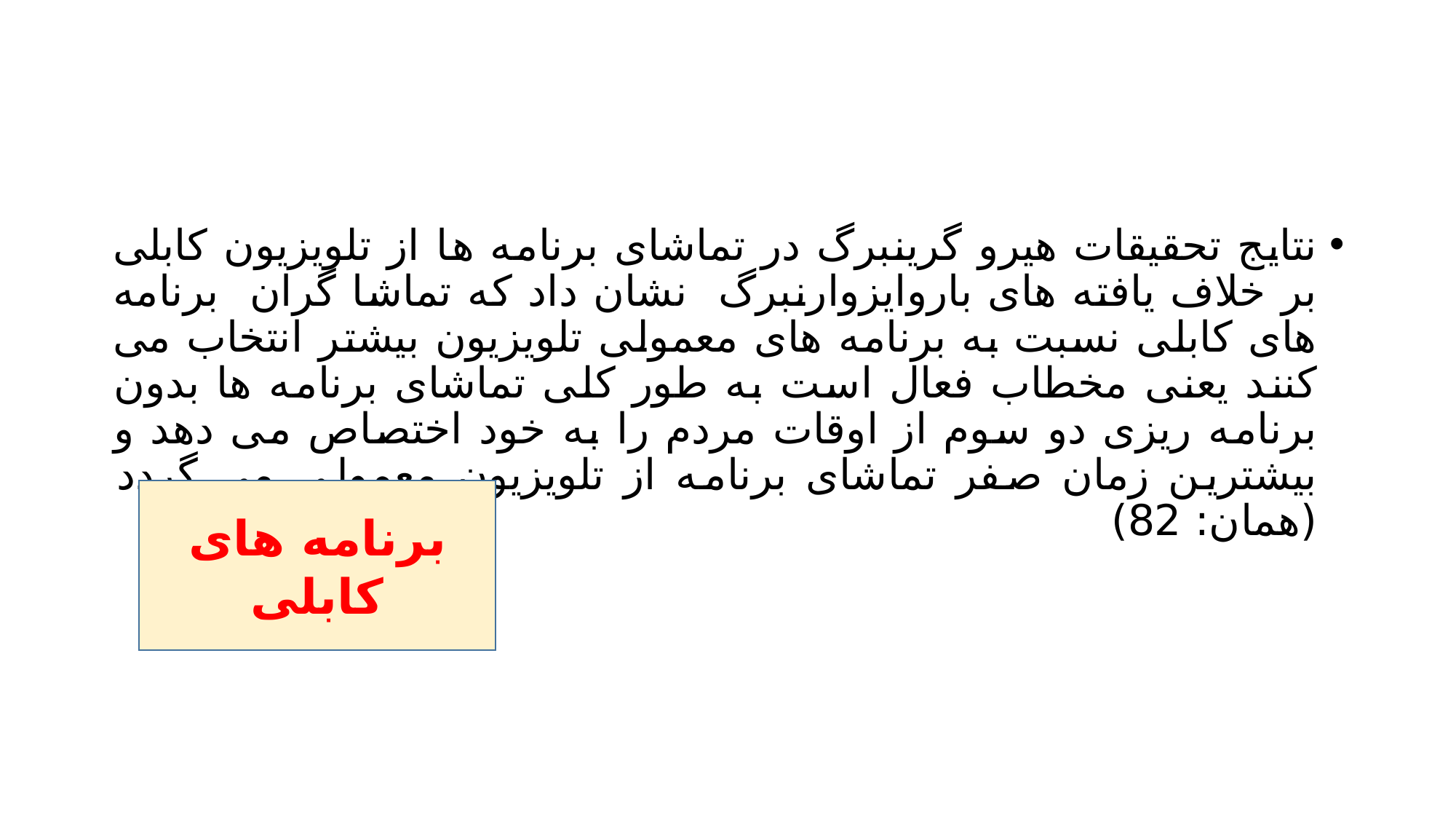

#
نتایج تحقیقات هیرو گرینبرگ در تماشای برنامه ها از تلویزیون کابلی بر خلاف یافته های باروایزوارنبرگ  نشان داد که تماشا گران  برنامه های کابلی نسبت به برنامه های معمولی تلویزیون بیشتر انتخاب می کنند یعنی مخطاب فعال است به طور کلی تماشای برنامه ها بدون برنامه ریزی دو سوم از اوقات مردم را به خود اختصاص می دهد و بیشترین زمان صفر تماشای برنامه از تلویزیون معمولی می گردد (همان: 82)

برنامه های کابلی